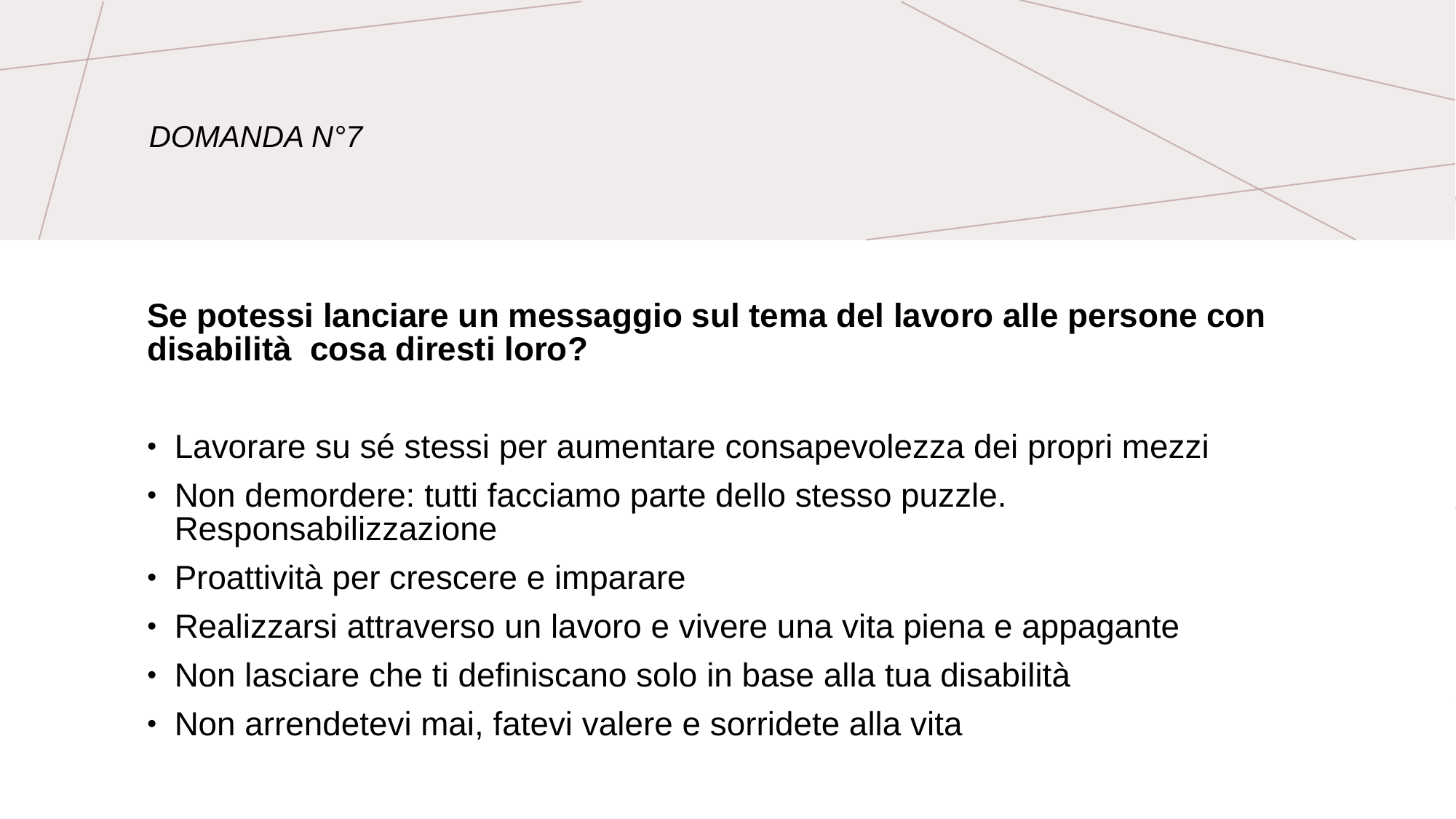

Domanda n°7

Se potessi lanciare un messaggio sul tema del lavoro alle persone con disabilità  cosa diresti loro?

Lavorare su sé stessi per aumentare consapevolezza dei propri mezzi
Non demordere: tutti facciamo parte dello stesso puzzle. Responsabilizzazione
Proattività per crescere e imparare
Realizzarsi attraverso un lavoro e vivere una vita piena e appagante
Non lasciare che ti definiscano solo in base alla tua disabilità
Non arrendetevi mai, fatevi valere e sorridete alla vita